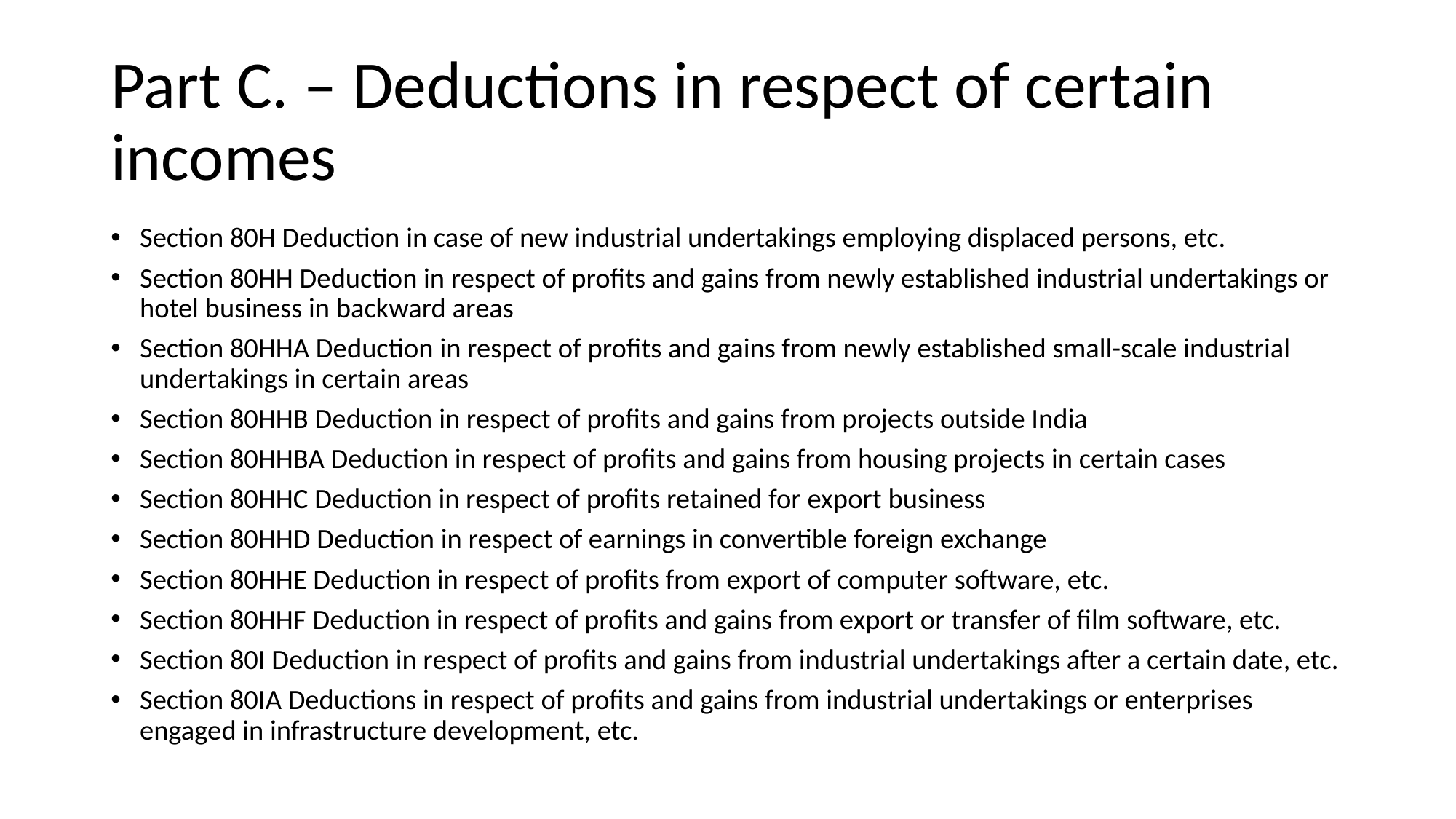

# Part C. – Deductions in respect of certain incomes
Section 80H Deduction in case of new industrial undertakings employing displaced persons, etc.
Section 80HH Deduction in respect of profits and gains from newly established industrial undertakings or hotel business in backward areas
Section 80HHA Deduction in respect of profits and gains from newly established small-scale industrial undertakings in certain areas
Section 80HHB Deduction in respect of profits and gains from projects outside India
Section 80HHBA Deduction in respect of profits and gains from housing projects in certain cases
Section 80HHC Deduction in respect of profits retained for export business
Section 80HHD Deduction in respect of earnings in convertible foreign exchange
Section 80HHE Deduction in respect of profits from export of computer software, etc.
Section 80HHF Deduction in respect of profits and gains from export or transfer of film software, etc.
Section 80I Deduction in respect of profits and gains from industrial undertakings after a certain date, etc.
Section 80IA Deductions in respect of profits and gains from industrial undertakings or enterprises engaged in infrastructure development, etc.